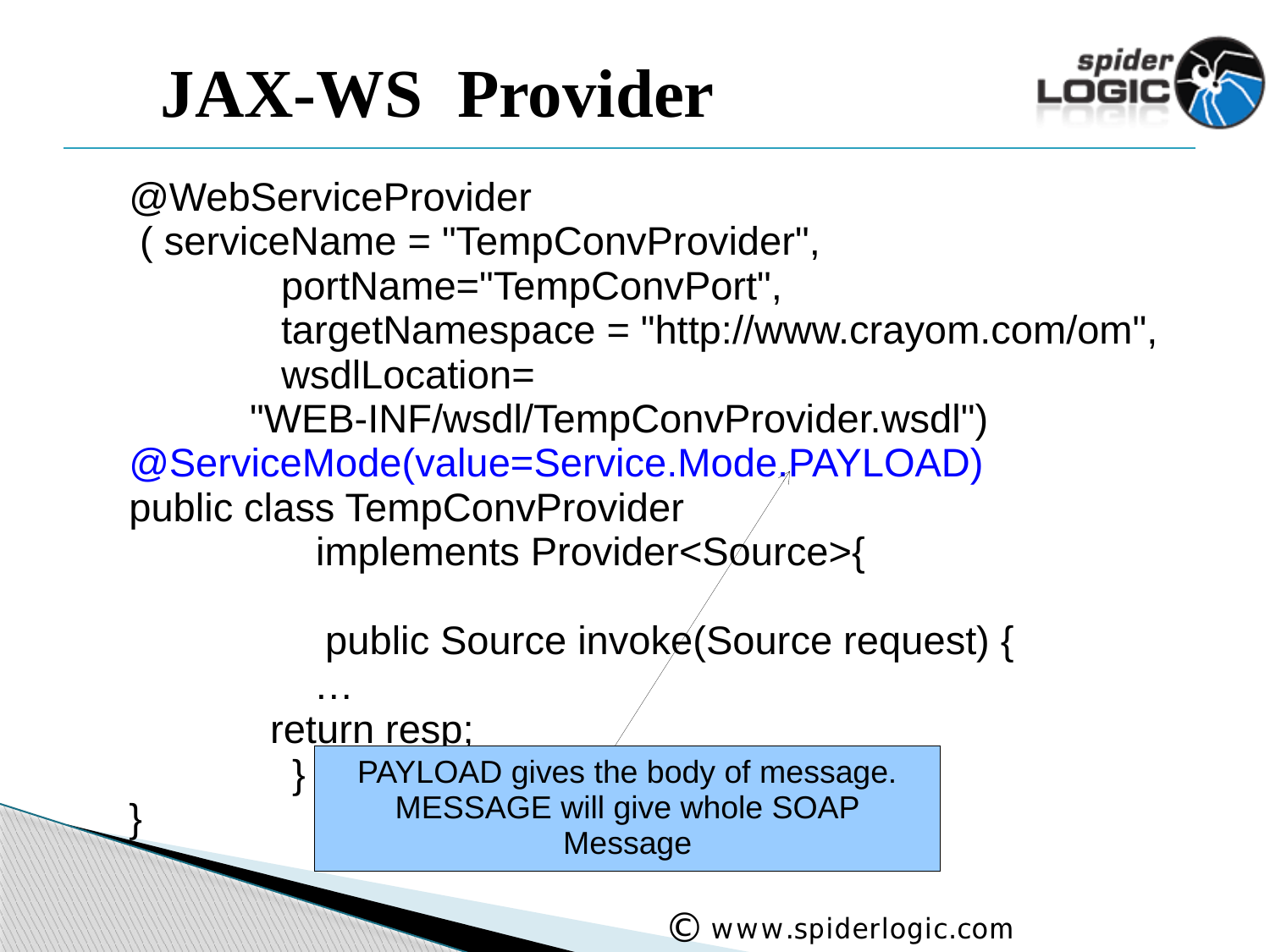

# JAX-WS  Provider
@WebServiceProvider
 ( serviceName = "TempConvProvider",
	   portName="TempConvPort",
	   targetNamespace = "http://www.crayom.com/om",
	   wsdlLocation=
           "WEB-INF/wsdl/TempConvProvider.wsdl")
@ServiceMode(value=Service.Mode.PAYLOAD)
public class TempConvProvider
                 implements Provider<Source>{

	       public Source invoke(Source request) {
		      …
		  return resp;
	    }
}

PAYLOAD gives the body of message.
MESSAGE will give whole SOAP Message
 © www.spiderlogic.com